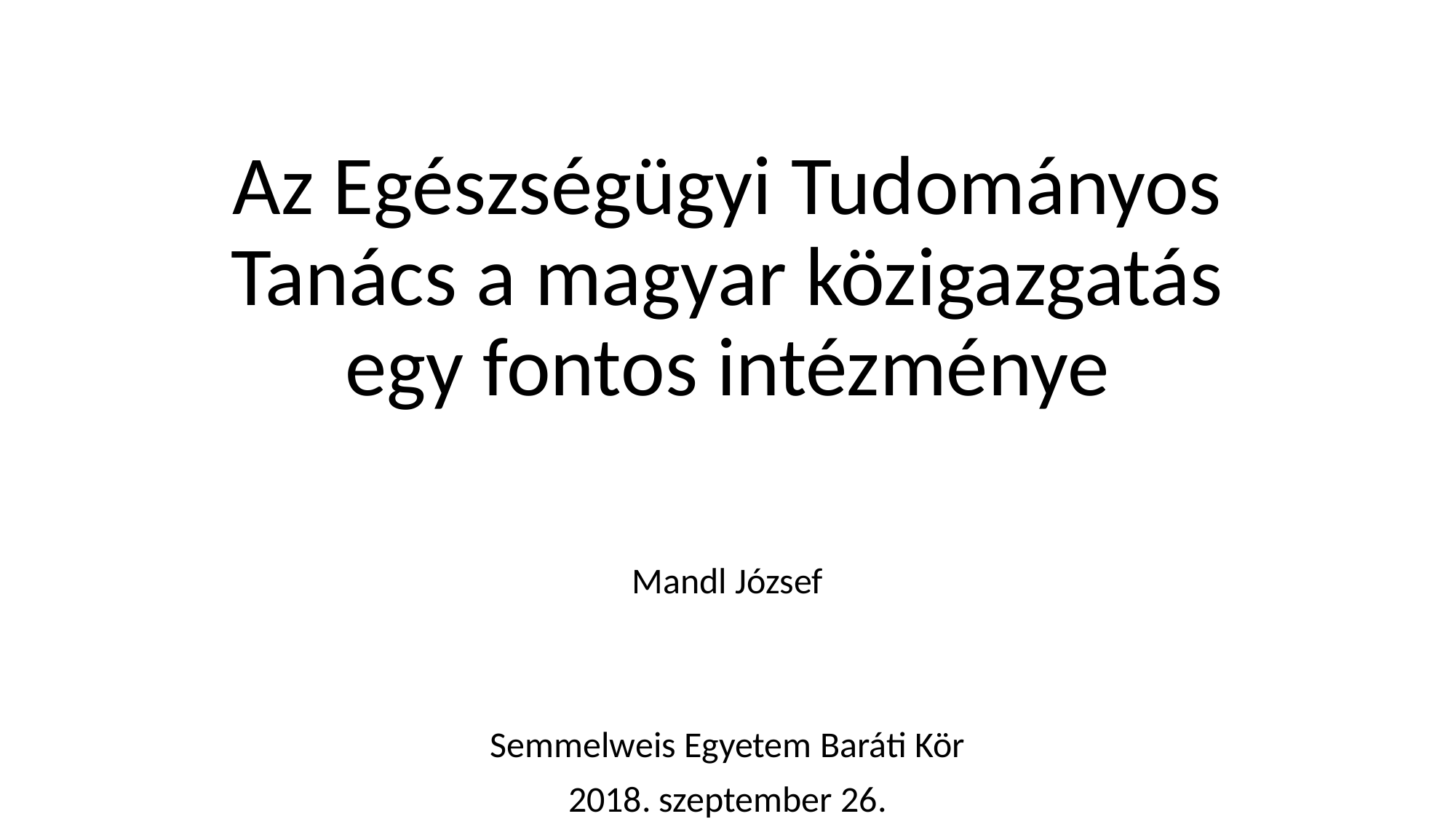

# Az Egészségügyi Tudományos Tanács a magyar közigazgatás egy fontos intézménye
Mandl József

Semmelweis Egyetem Baráti Kör
2018. szeptember 26.